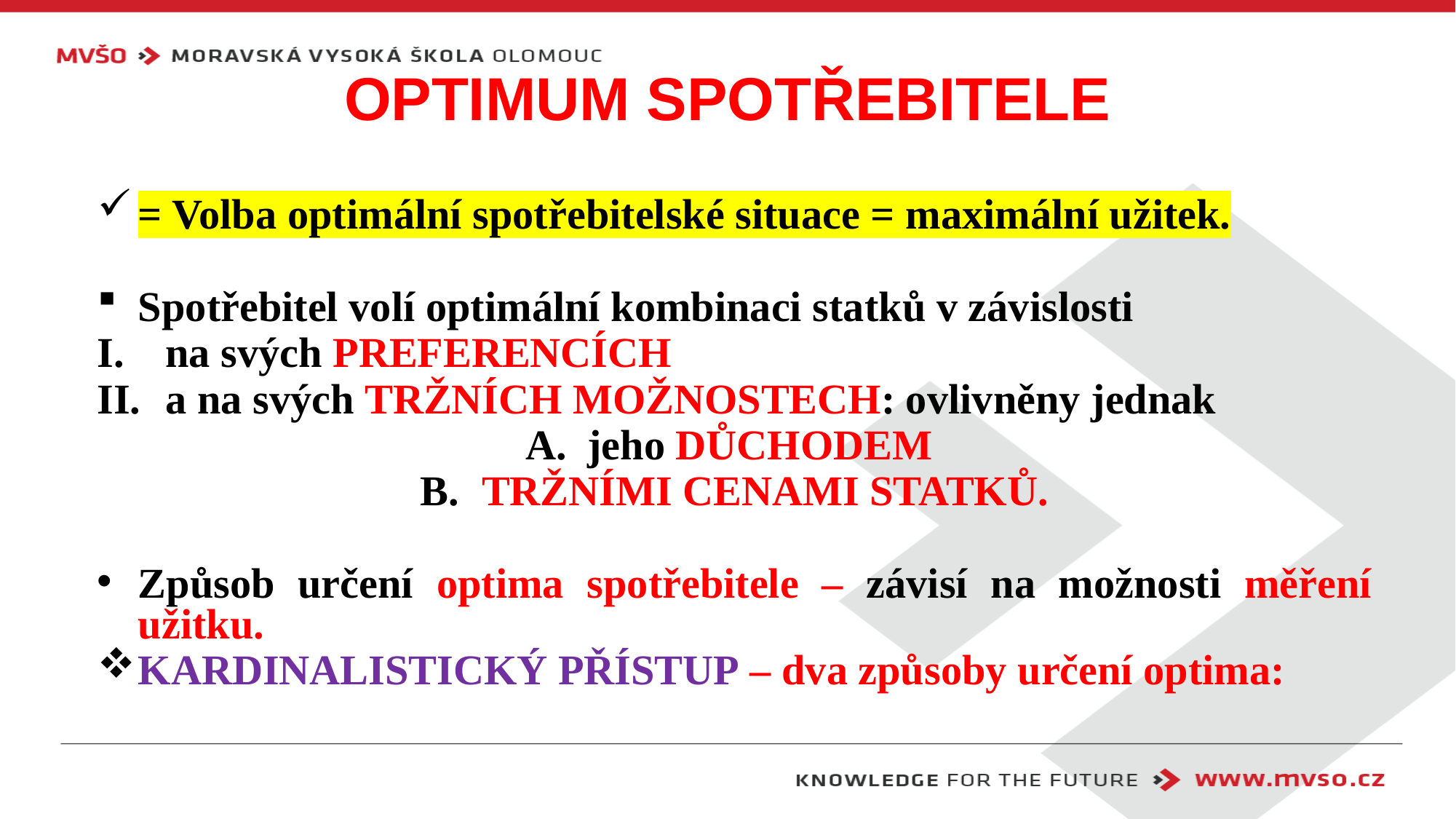

# Optimum spotřebitele
= Volba optimální spotřebitelské situace = maximální užitek.

Spotřebitel volí optimální kombinaci statků v závislosti
na svých PREFERENCÍCH
a na svých TRŽNÍCH MOŽNOSTECH: ovlivněny jednak
jeho DŮCHODEM
TRŽNÍMI CENAMI STATKŮ.

Způsob určení optima spotřebitele – závisí na možnosti měření užitku.
KARDINALISTICKÝ PŘÍSTUP – dva způsoby určení optima: